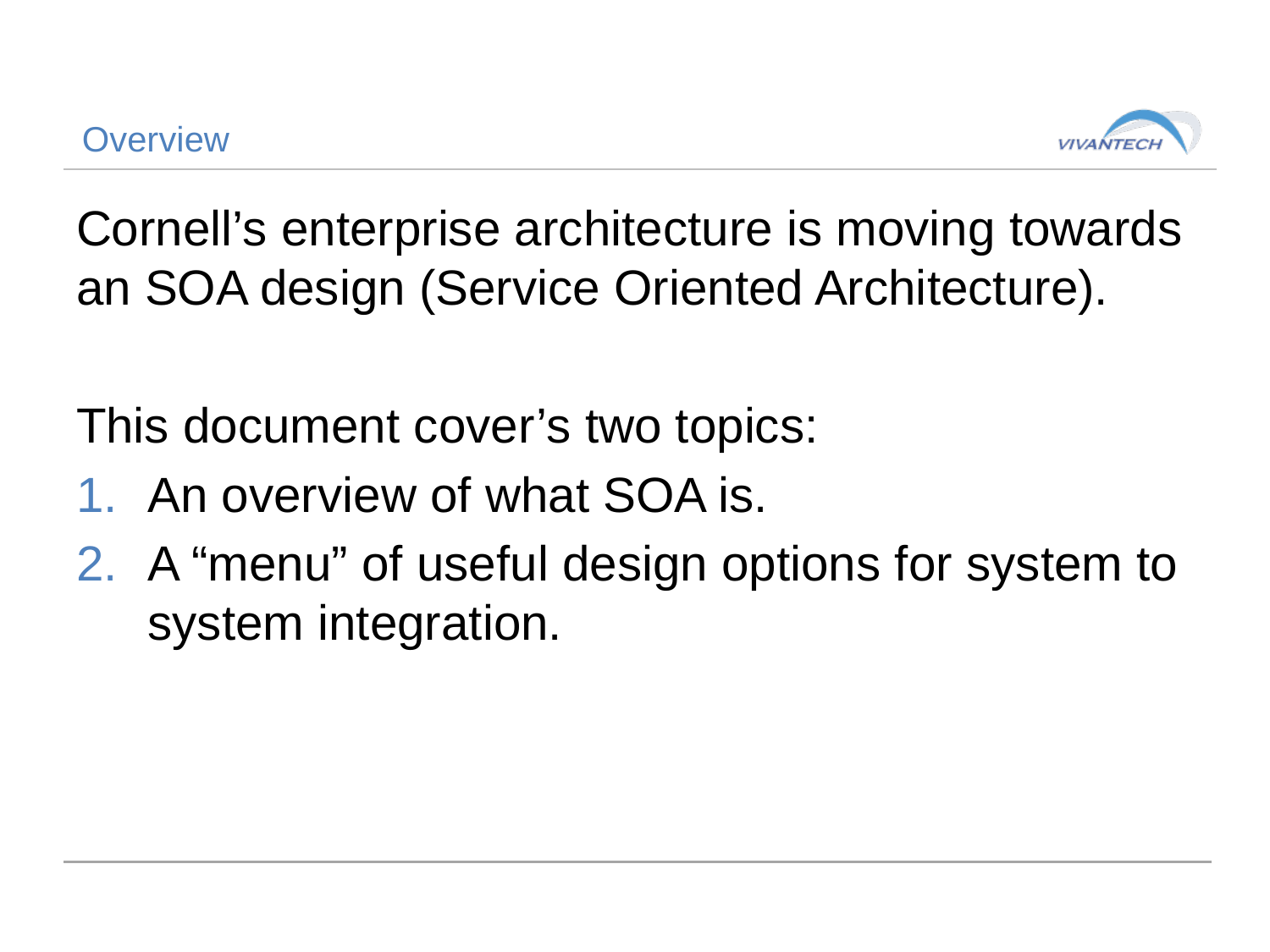

# Overview
Cornell’s enterprise architecture is moving towards an SOA design (Service Oriented Architecture).

This document cover’s two topics:
An overview of what SOA is.
A “menu” of useful design options for system to system integration.